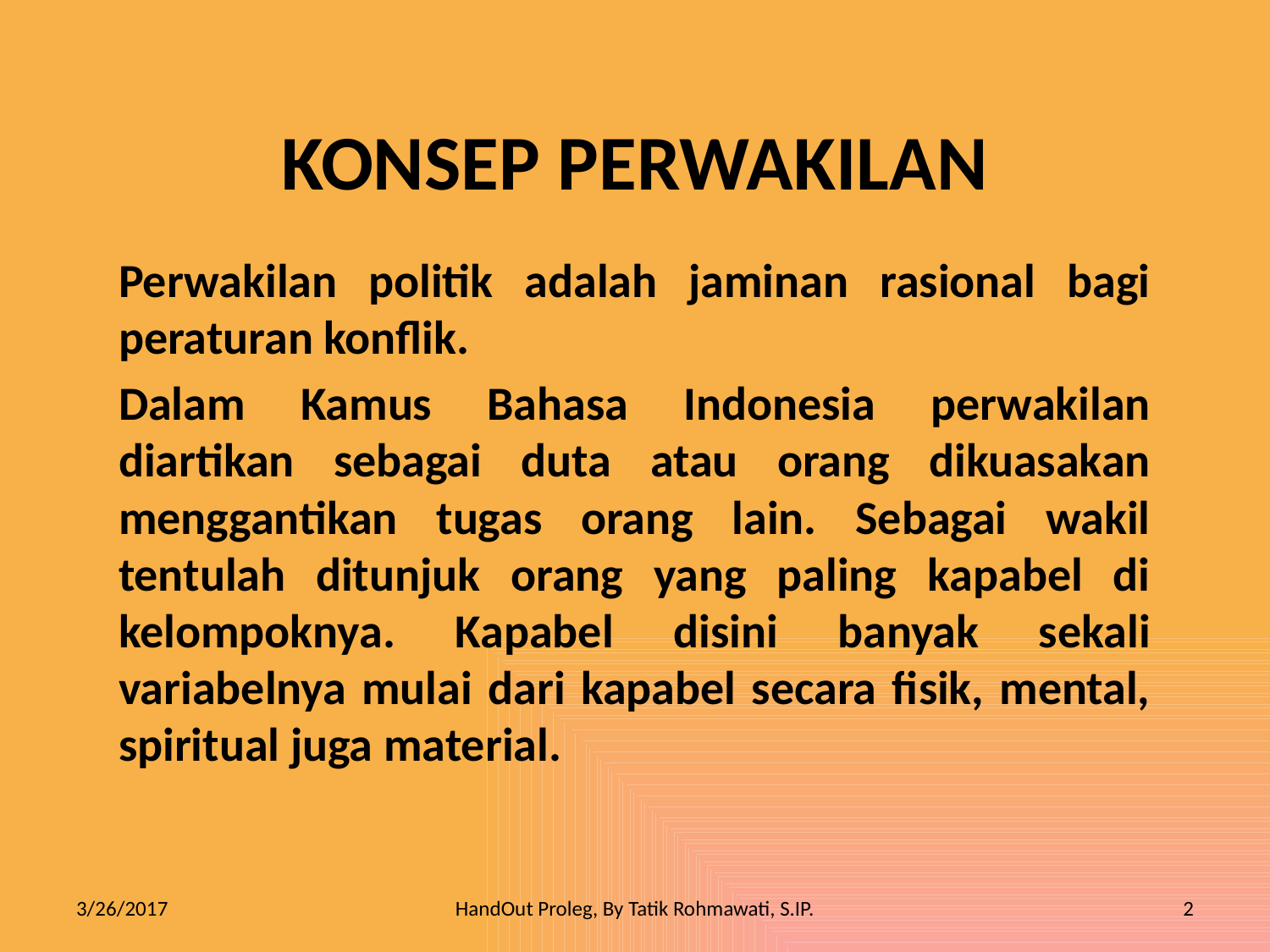

# KONSEP PERWAKILAN
Perwakilan politik adalah jaminan rasional bagi peraturan konflik.
Dalam Kamus Bahasa Indonesia perwakilan diartikan sebagai duta atau orang dikuasakan menggantikan tugas orang lain. Sebagai wakil tentulah ditunjuk orang yang paling kapabel di kelompoknya. Kapabel disini banyak sekali variabelnya mulai dari kapabel secara fisik, mental, spiritual juga material.
3/26/2017
HandOut Proleg, By Tatik Rohmawati, S.IP.
2